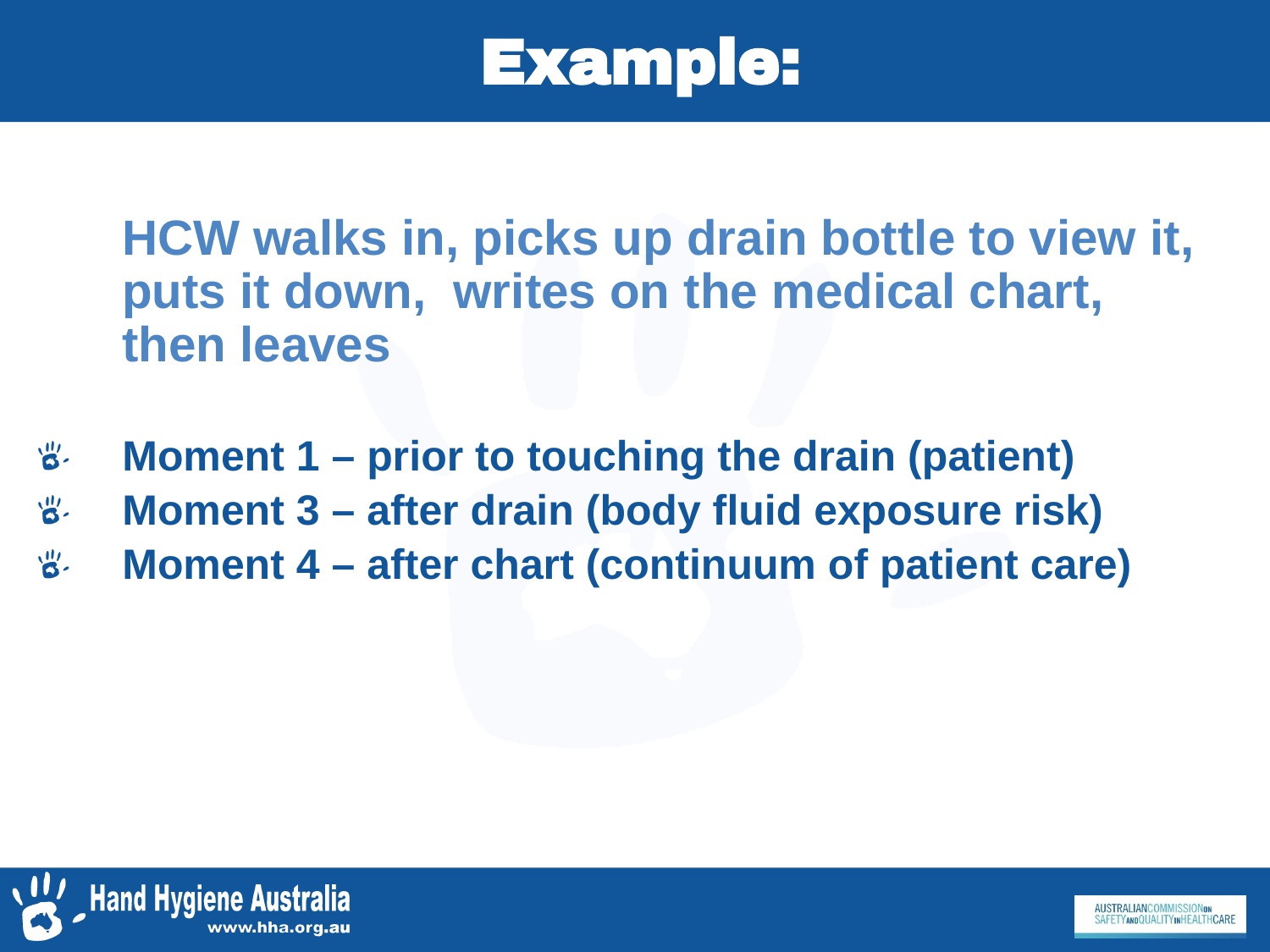

# Example:
	HCW walks in, picks up drain bottle to view it, puts it down,  writes on the medical chart, then leaves

Moment 1 – prior to touching the drain (patient)
Moment 3 – after drain (body fluid exposure risk)
Moment 4 – after chart (continuum of patient care)